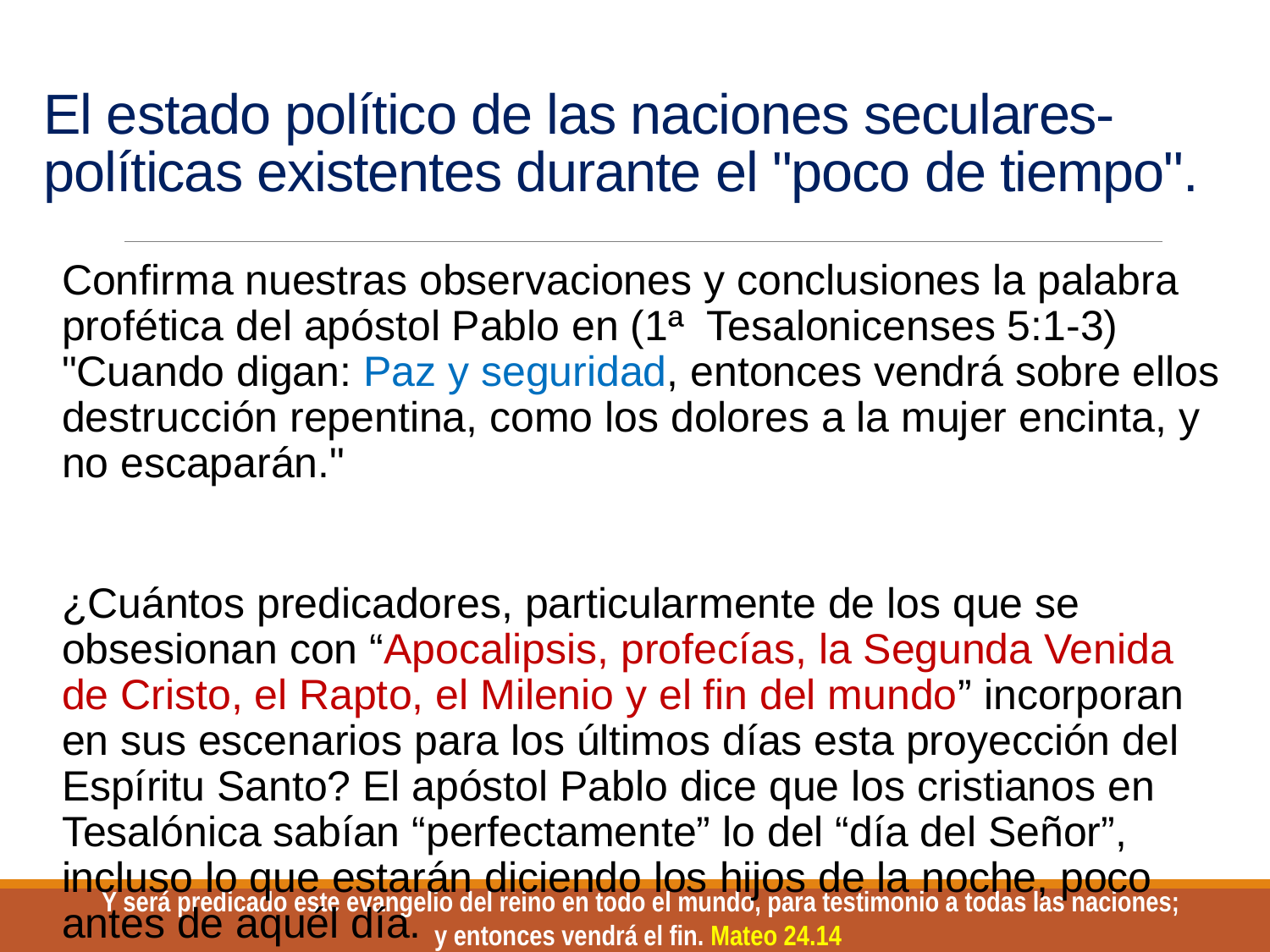

# El estado político de las naciones seculares-políticas existentes durante el "poco de tiempo".
Confirma nuestras observaciones y conclusiones la palabra profética del apóstol Pablo en (1ª  Tesalonicenses 5:1-3) "Cuando digan: Paz y seguridad, entonces vendrá sobre ellos destrucción repentina, como los dolores a la mujer encinta, y no escaparán."

¿Cuántos predicadores, particularmente de los que se obsesionan con “Apocalipsis, profecías, la Segunda Venida de Cristo, el Rapto, el Milenio y el fin del mundo” incorporan en sus escenarios para los últimos días esta proyección del Espíritu Santo? El apóstol Pablo dice que los cristianos en Tesalónica sabían “perfectamente” lo del “día del Señor”, incluso lo que estarán diciendo los hijos de la noche, poco antes de aquél día.

 Y será predicado este evangelio del reino en todo el mundo, para testimonio a todas las naciones; y entonces vendrá el fin. Mateo 24.14